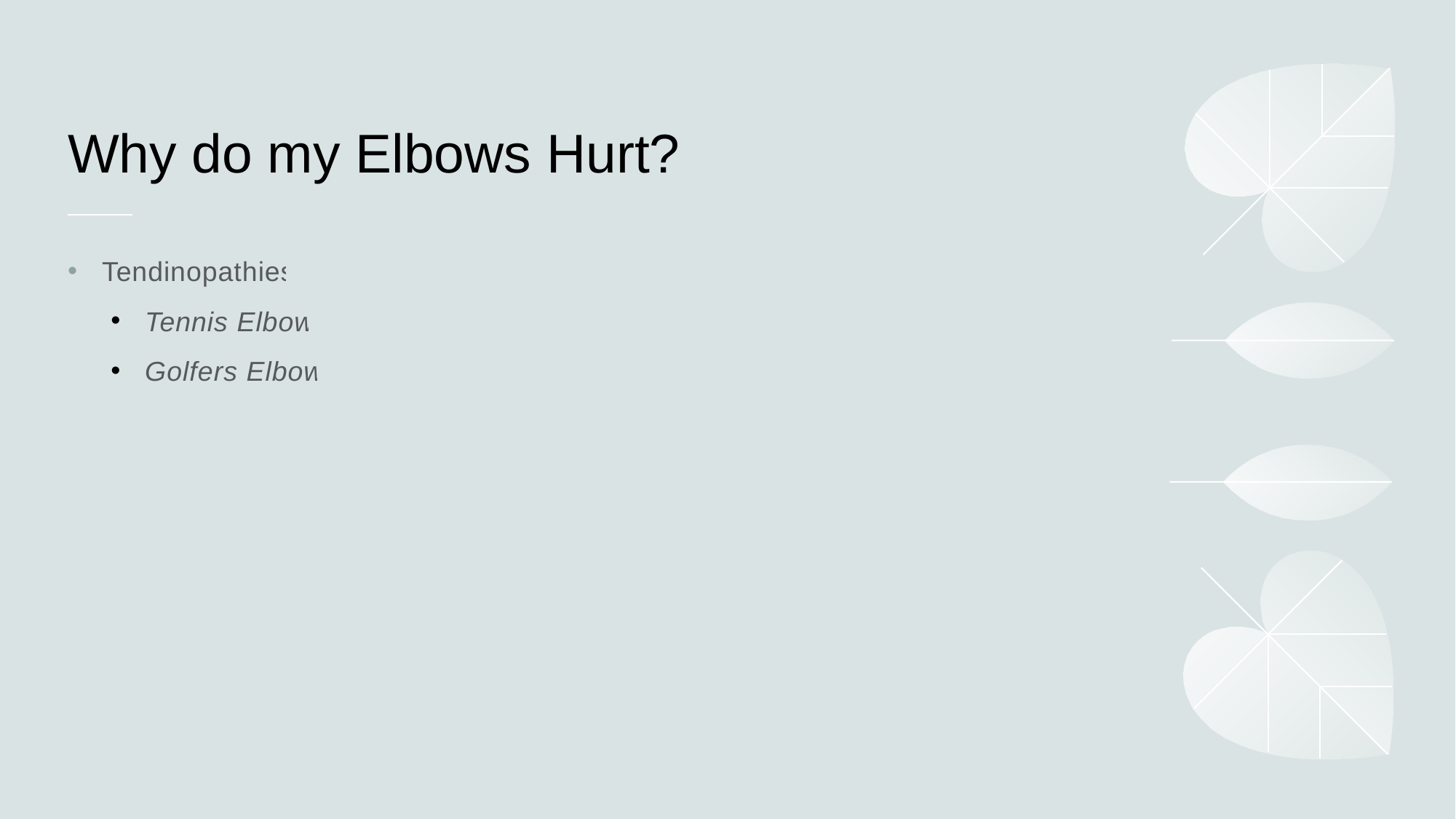

# Why do my Elbows Hurt?
Tendinopathies
Tennis Elbow
Golfers Elbow